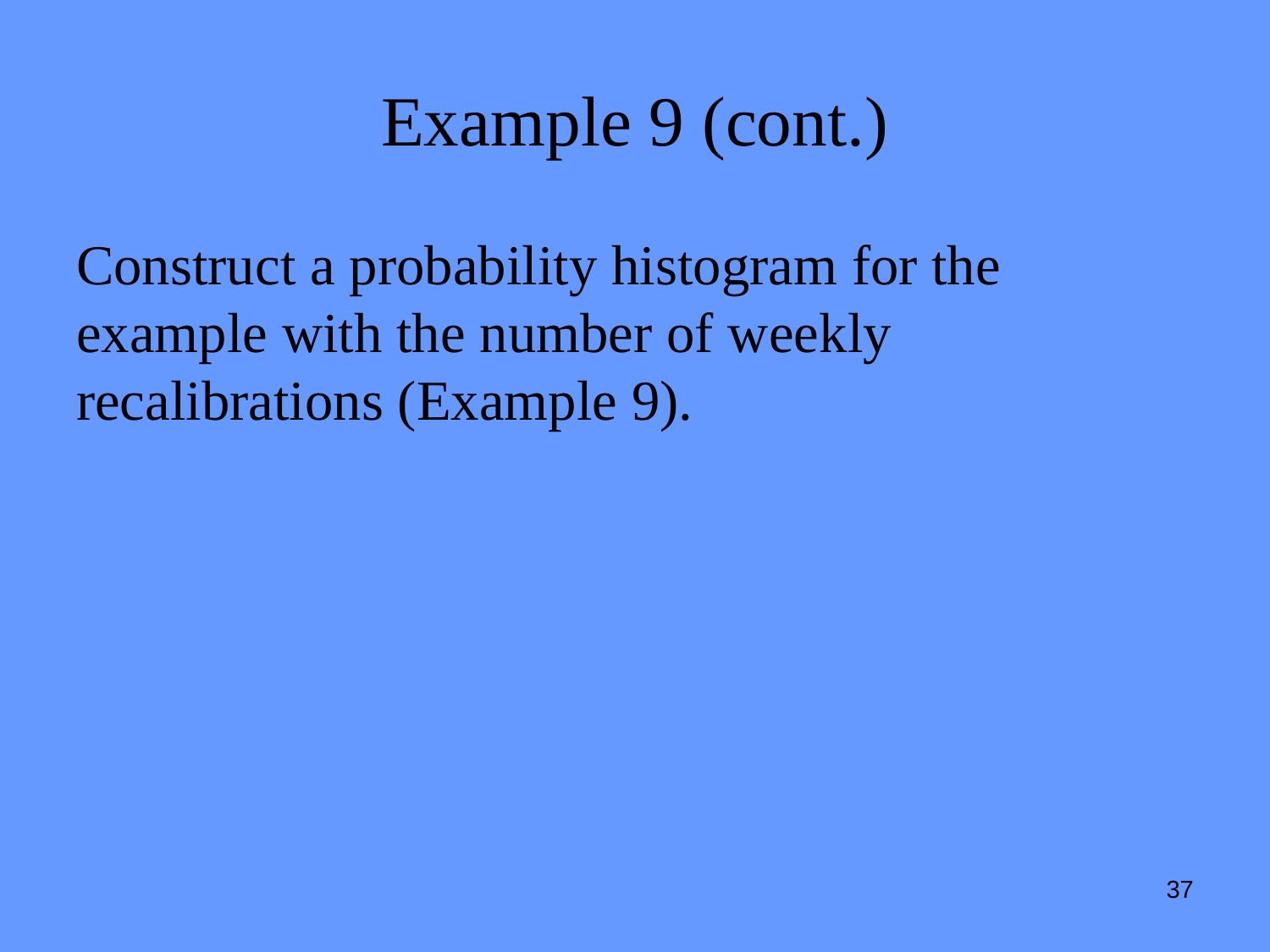

# Example 9 (cont.)
Construct a probability histogram for the example with the number of weekly recalibrations (Example 9).
37